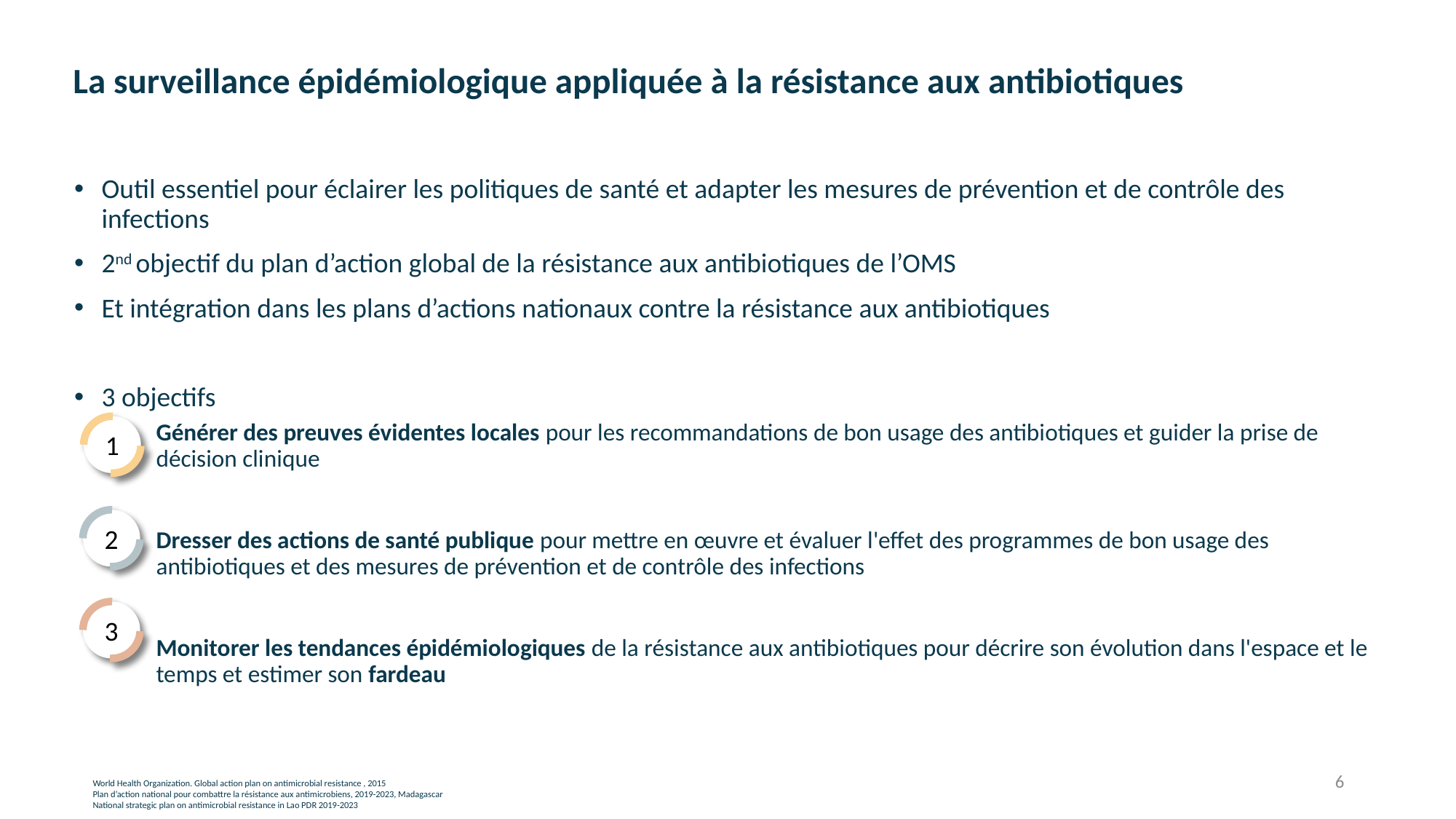

# La surveillance épidémiologique appliquée à la résistance aux antibiotiques
Outil essentiel pour éclairer les politiques de santé et adapter les mesures de prévention et de contrôle des infections
2nd objectif du plan d’action global de la résistance aux antibiotiques de l’OMS
Et intégration dans les plans d’actions nationaux contre la résistance aux antibiotiques

3 objectifs
Générer des preuves évidentes locales pour les recommandations de bon usage des antibiotiques et guider la prise de décision clinique

Dresser des actions de santé publique pour mettre en œuvre et évaluer l'effet des programmes de bon usage des antibiotiques et des mesures de prévention et de contrôle des infections

Monitorer les tendances épidémiologiques de la résistance aux antibiotiques pour décrire son évolution dans l'espace et le temps et estimer son fardeau
1
2
3
6
World Health Organization. Global action plan on antimicrobial resistance , 2015
Plan d’action national pour combattre la résistance aux antimicrobiens, 2019-2023, Madagascar
National strategic plan on antimicrobial resistance in Lao PDR 2019-2023